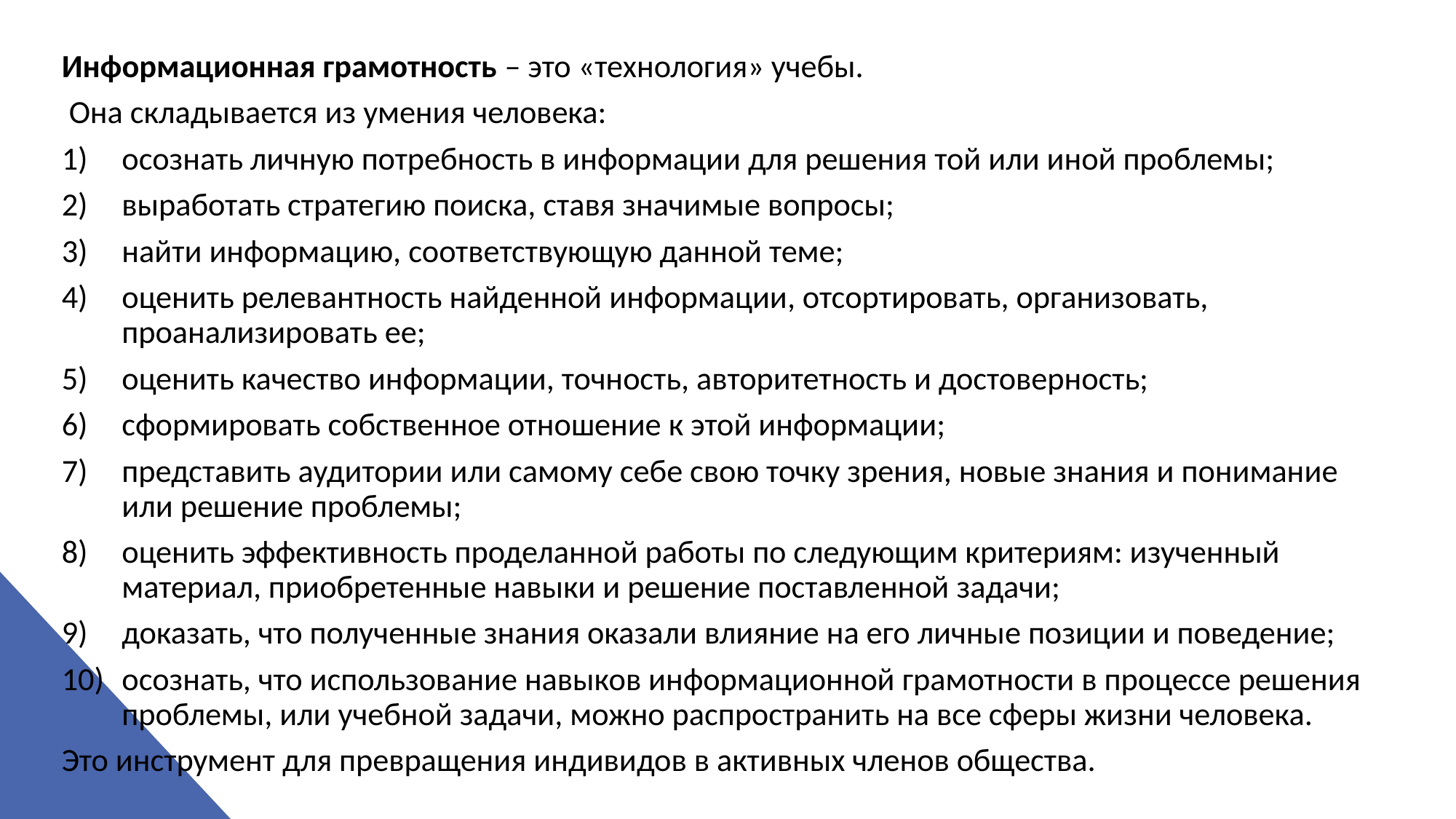

Информационная грамотность – это «технология» учебы.
 Она складывается из умения человека:
осознать личную потребность в информации для решения той или иной проблемы;
выработать стратегию поиска, ставя значимые вопросы;
найти информацию, соответствующую данной теме;
оценить релевантность найденной информации, отсортировать, организовать, проанализировать ее;
оценить качество информации, точность, авторитетность и достоверность;
сформировать собственное отношение к этой информации;
представить аудитории или самому себе свою точку зрения, новые знания и понимание или решение проблемы;
оценить эффективность проделанной работы по следующим критериям: изученный материал, приобретенные навыки и решение поставленной задачи;
доказать, что полученные знания оказали влияние на его личные позиции и поведение;
осознать, что использование навыков информационной грамотности в процессе решения проблемы, или учебной задачи, можно распространить на все сферы жизни человека.
Это инструмент для превращения индивидов в активных членов общества.